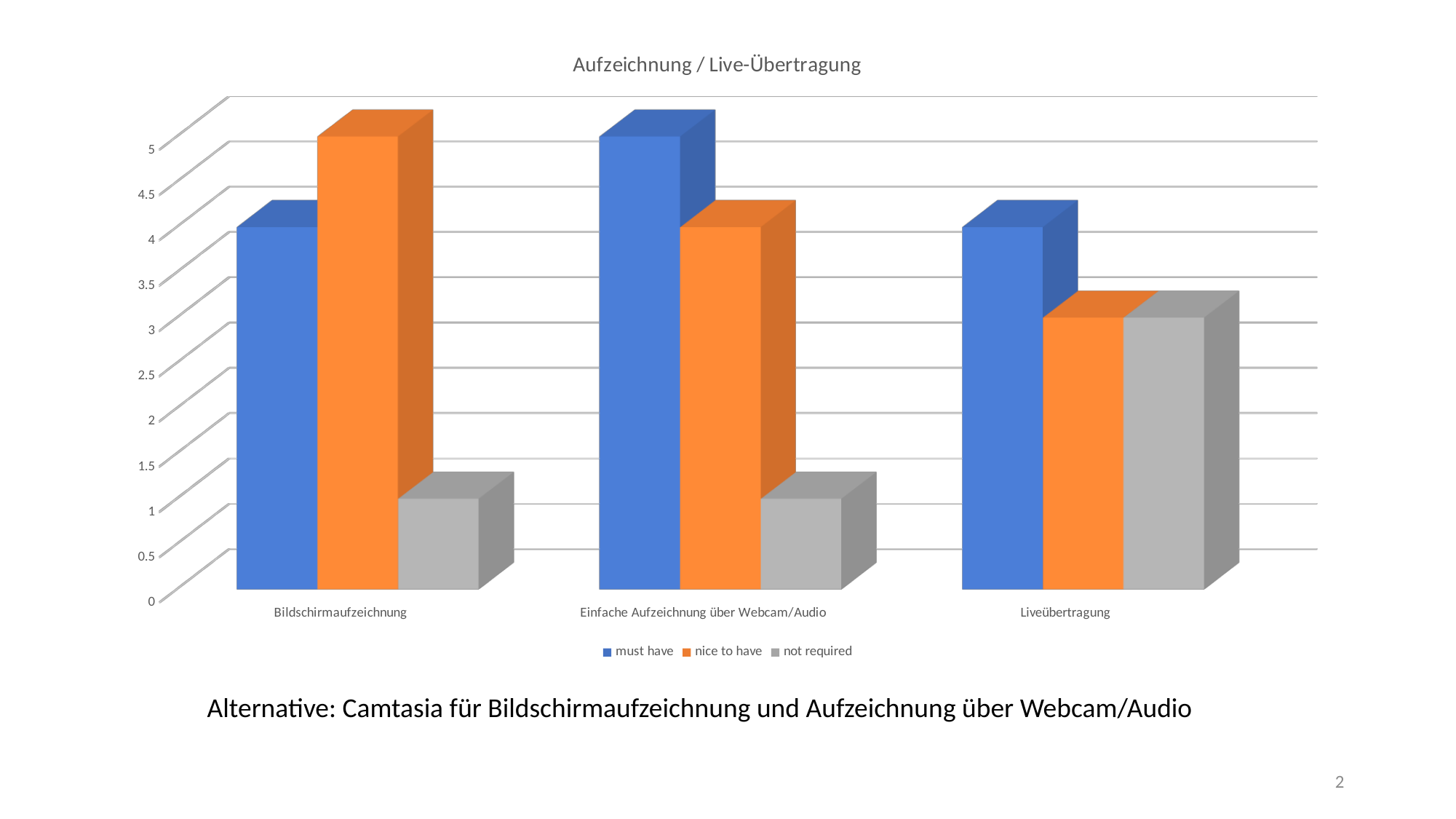

[unsupported chart]

Alternative: Camtasia für Bildschirmaufzeichnung und Aufzeichnung über Webcam/Audio
2